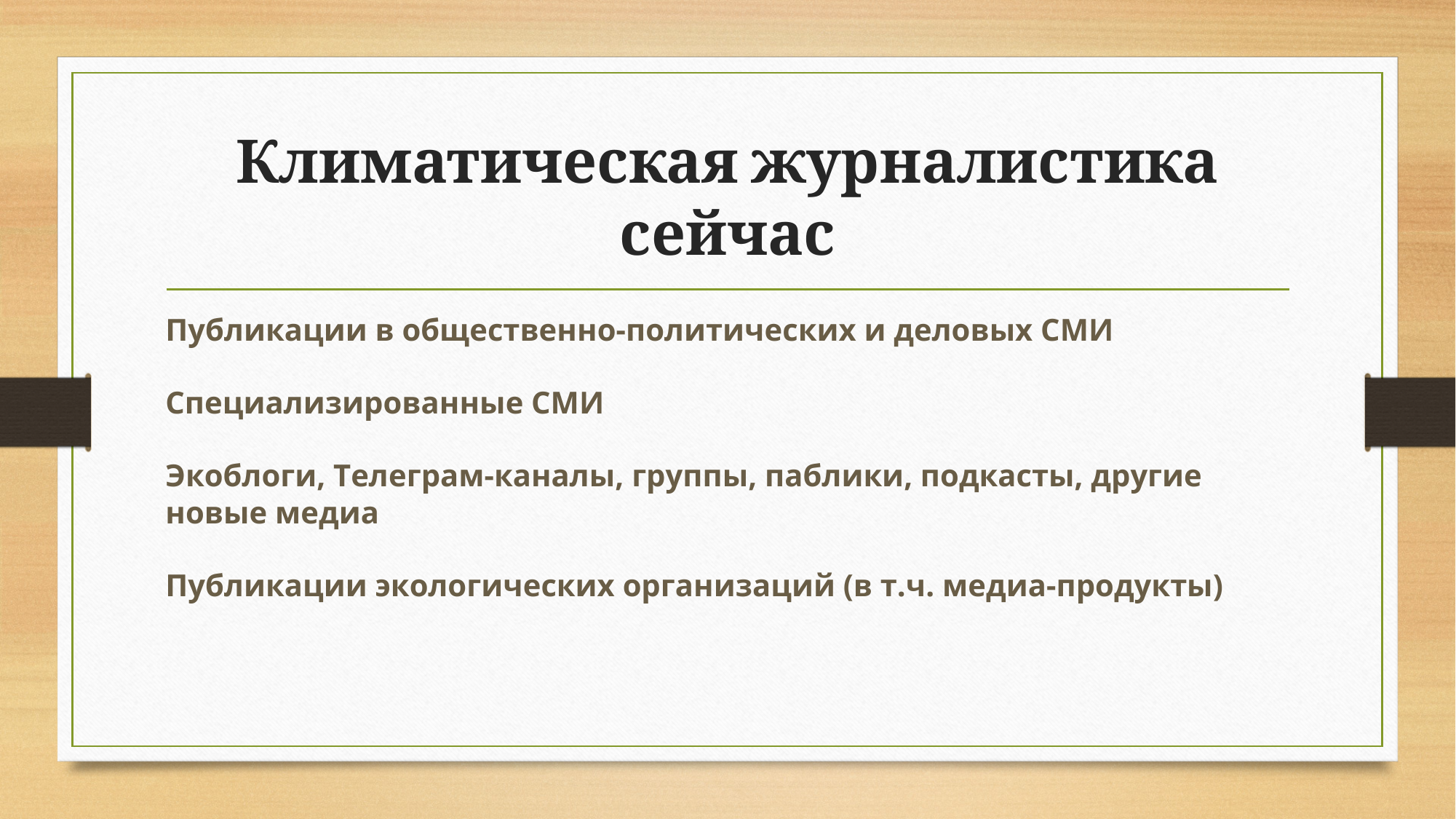

# Климатическая журналистика сейчас
Публикации в общественно-политических и деловых СМИ
Специализированные СМИ
Экоблоги, Телеграм-каналы, группы, паблики, подкасты, другие новые медиа
Публикации экологических организаций (в т.ч. медиа-продукты)